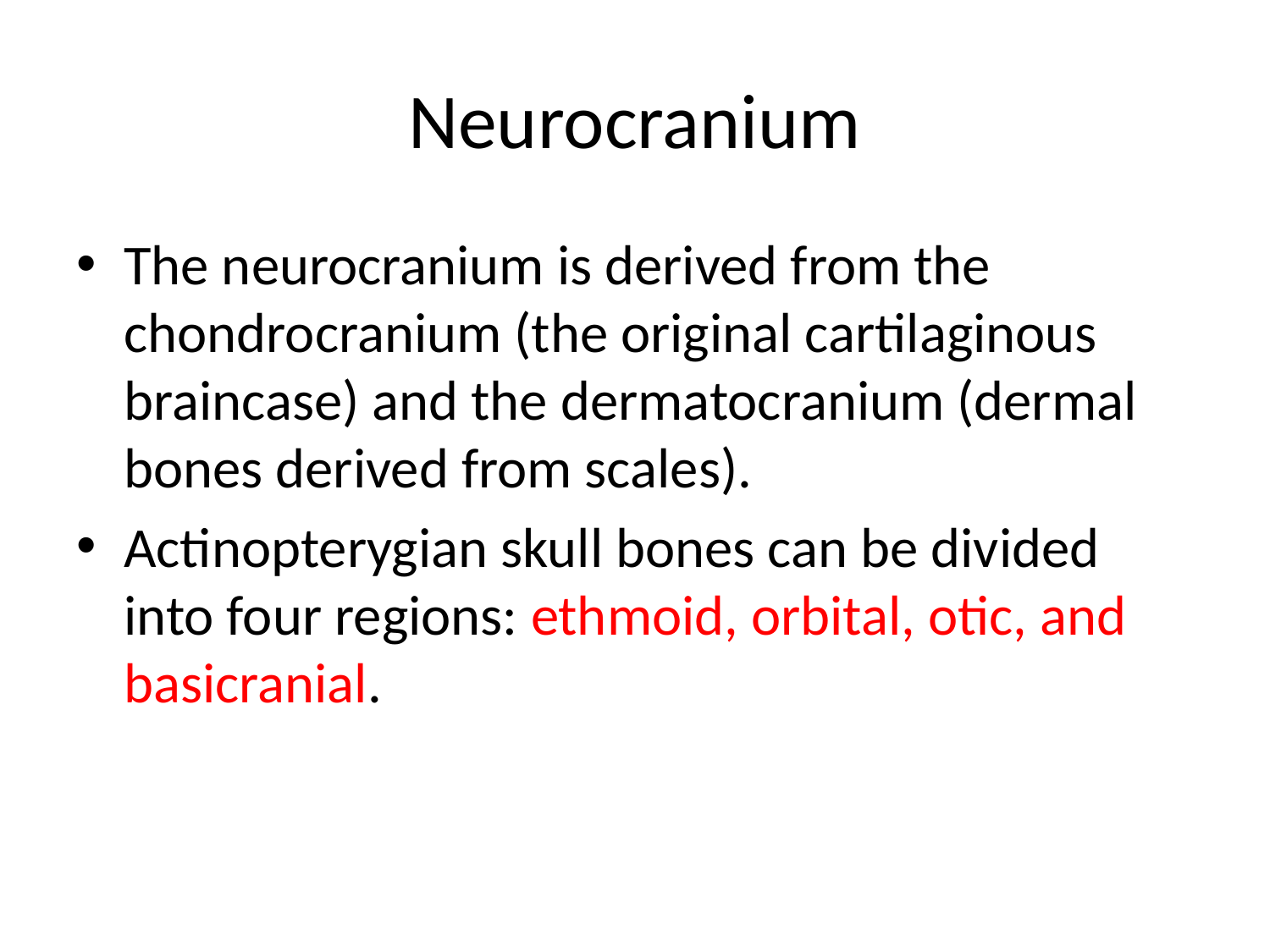

# Neurocranium
The neurocranium is derived from the chondrocranium (the original cartilaginous braincase) and the dermatocranium (dermal bones derived from scales).
Actinopterygian skull bones can be divided into four regions: ethmoid, orbital, otic, and basicranial.